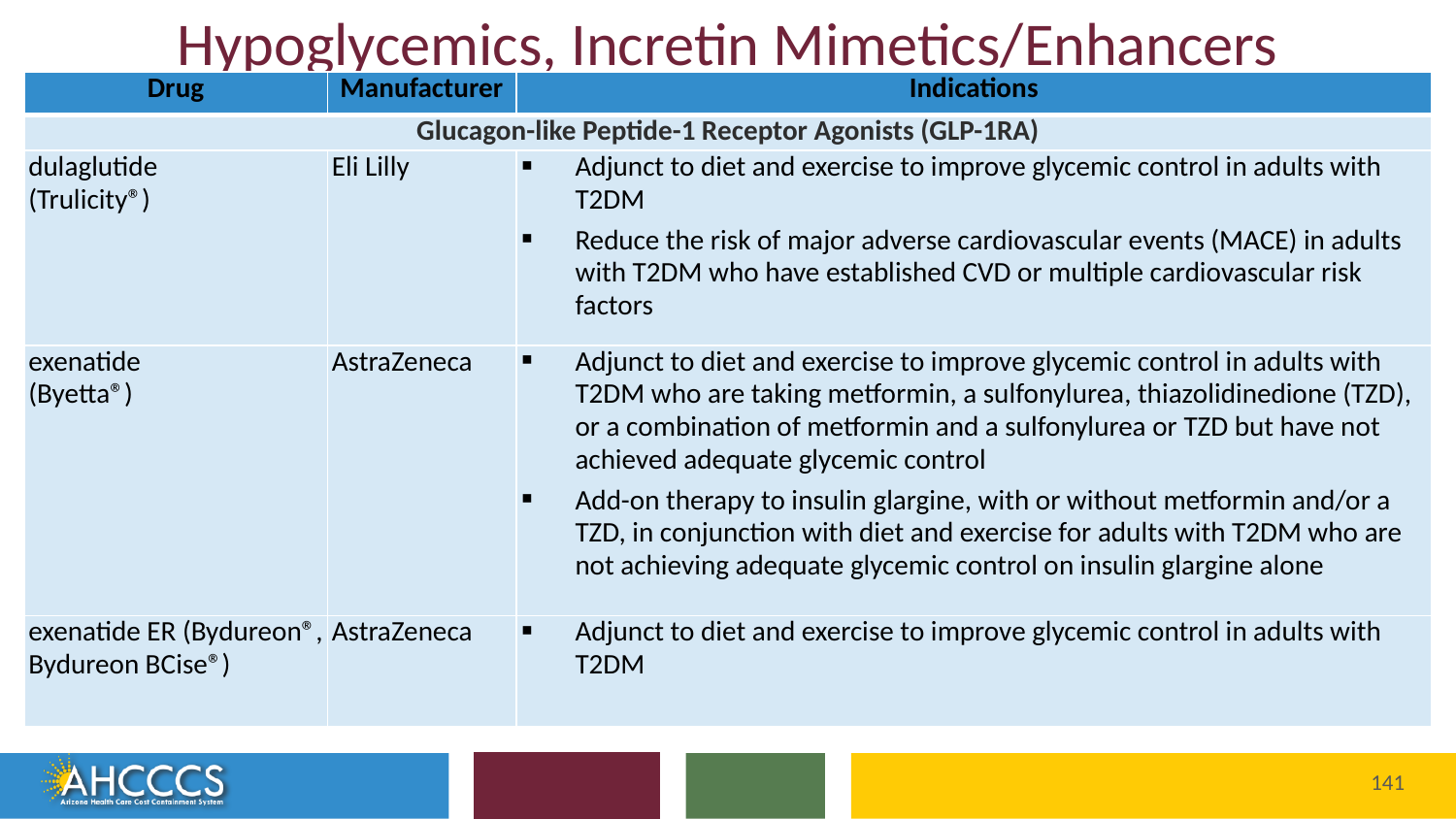

# Hypoglycemics, Incretin Mimetics/Enhancers
| Drug | Manufacturer | Indications |
| --- | --- | --- |
| Glucagon-like Peptide-1 Receptor Agonists (GLP-1RA) |  |  |
| dulaglutide (Trulicity®) | Eli Lilly | Adjunct to diet and exercise to improve glycemic control in adults with T2DM Reduce the risk of major adverse cardiovascular events (MACE) in adults with T2DM who have established CVD or multiple cardiovascular risk factors |
| exenatide (Byetta®) | AstraZeneca | Adjunct to diet and exercise to improve glycemic control in adults with T2DM who are taking metformin, a sulfonylurea, thiazolidinedione (TZD), or a combination of metformin and a sulfonylurea or TZD but have not achieved adequate glycemic control Add-on therapy to insulin glargine, with or without metformin and/or a TZD, in conjunction with diet and exercise for adults with T2DM who are not achieving adequate glycemic control on insulin glargine alone |
| exenatide ER (Bydureon®, Bydureon BCise®) | AstraZeneca | Adjunct to diet and exercise to improve glycemic control in adults with T2DM |